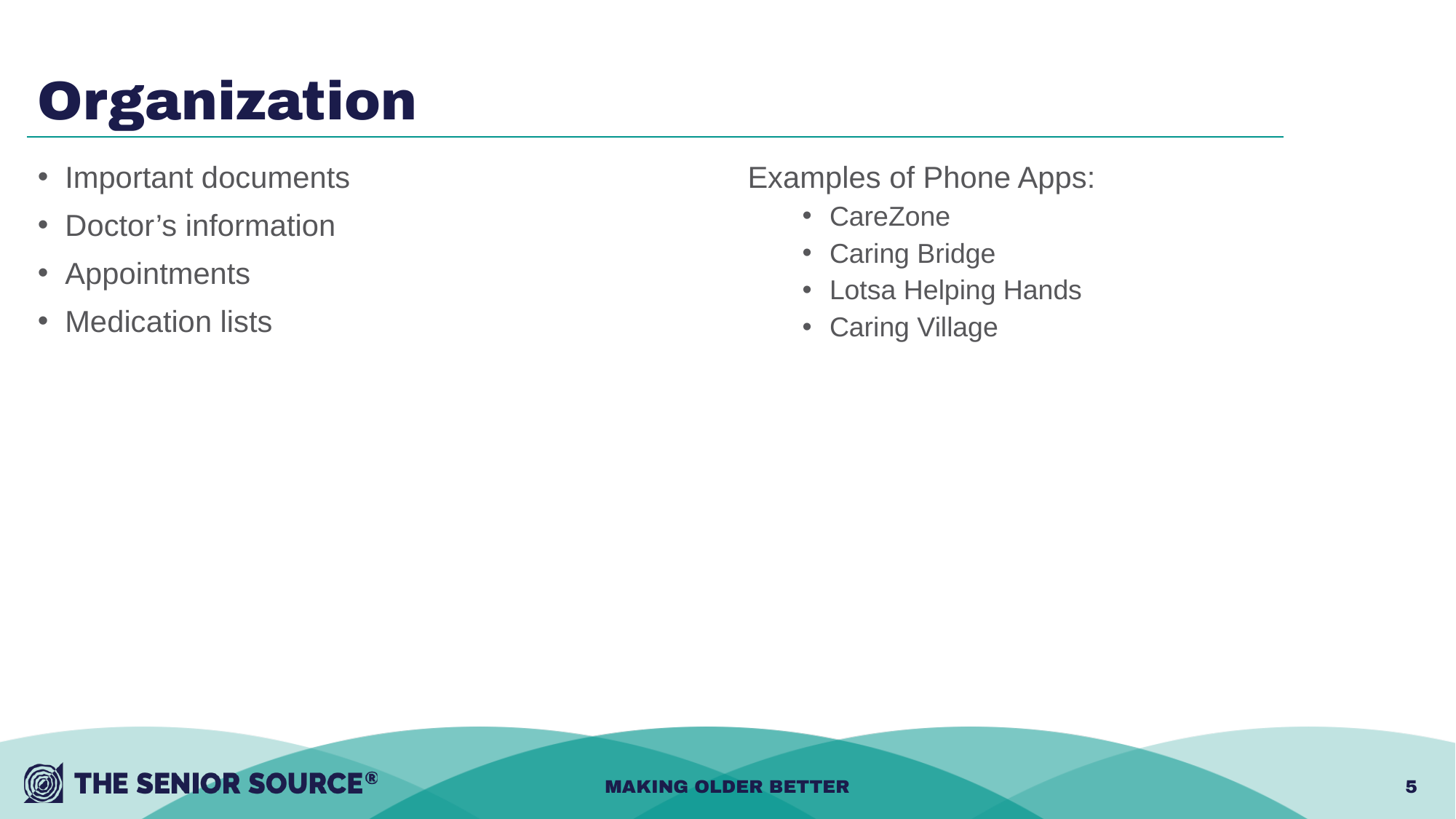

# Organization
Important documents
Doctor’s information
Appointments
Medication lists

Examples of Phone Apps:
CareZone
Caring Bridge
Lotsa Helping Hands
Caring Village

MAKING OLDER BETTER
5